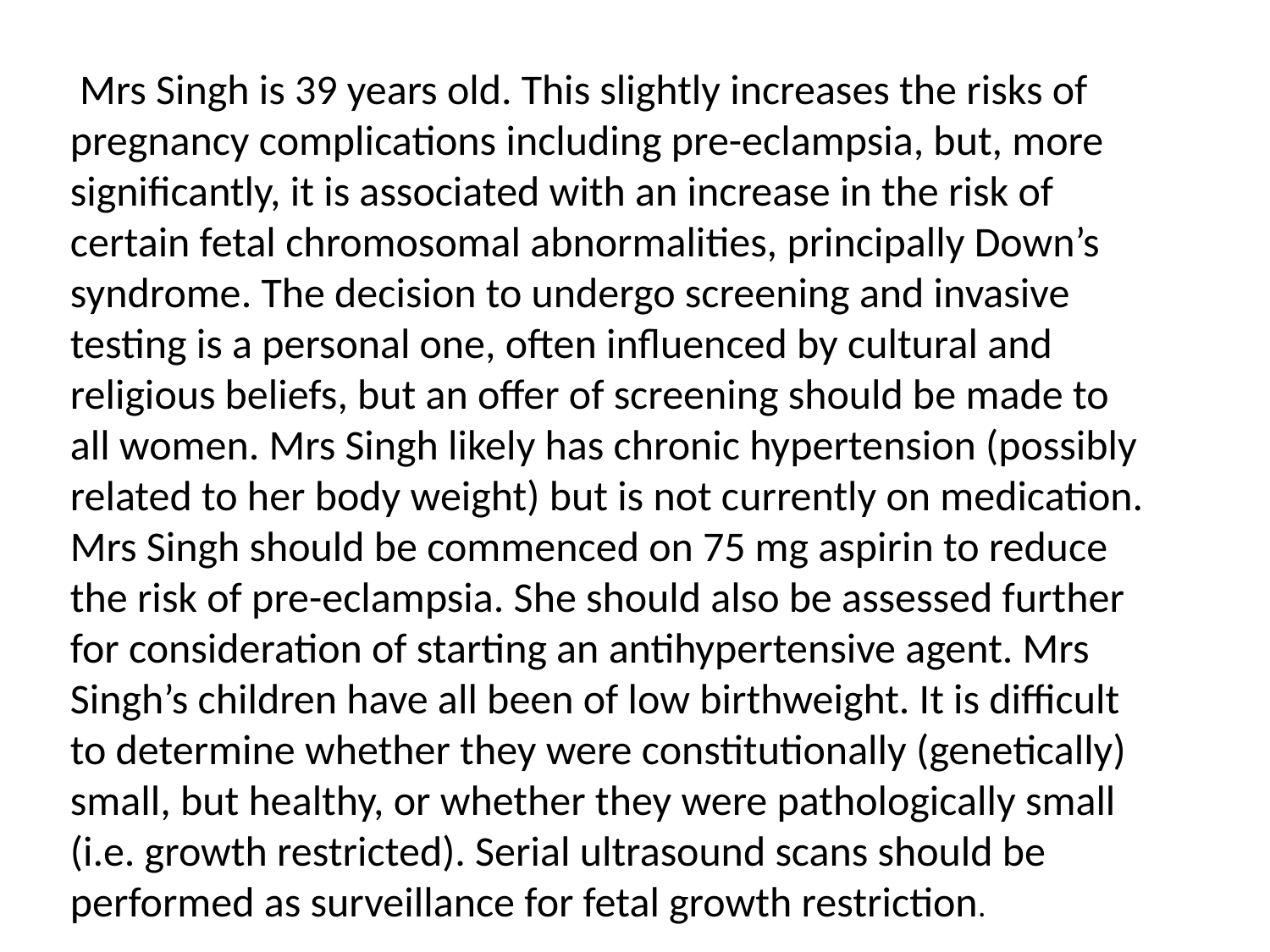

Mrs Singh is 39 years old. This slightly increases the risks of pregnancy complications including pre-eclampsia, but, more significantly, it is associated with an increase in the risk of certain fetal chromosomal abnormalities, principally Down’s syndrome. The decision to undergo screening and invasive testing is a personal one, often influenced by cultural and religious beliefs, but an offer of screening should be made to all women. Mrs Singh likely has chronic hypertension (possibly related to her body weight) but is not currently on medication. Mrs Singh should be commenced on 75 mg aspirin to reduce the risk of pre-eclampsia. She should also be assessed further for consideration of starting an antihypertensive agent. Mrs Singh’s children have all been of low birthweight. It is difficult to determine whether they were constitutionally (genetically) small, but healthy, or whether they were pathologically small (i.e. growth restricted). Serial ultrasound scans should be performed as surveillance for fetal growth restriction.
#